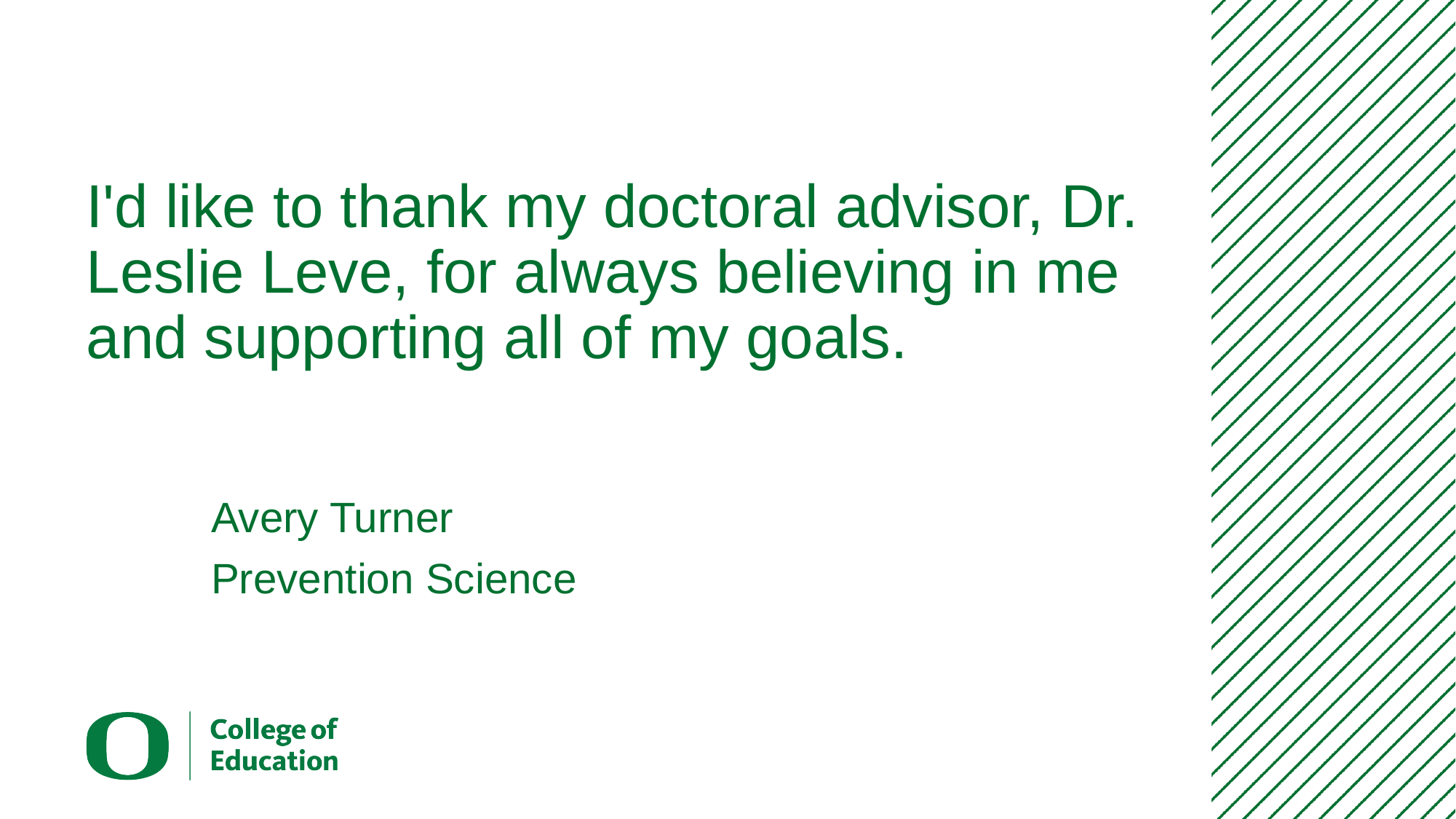

# I'd like to thank my doctoral advisor, Dr. Leslie Leve, for always believing in me and supporting all of my goals.
Avery Turner
Prevention Science